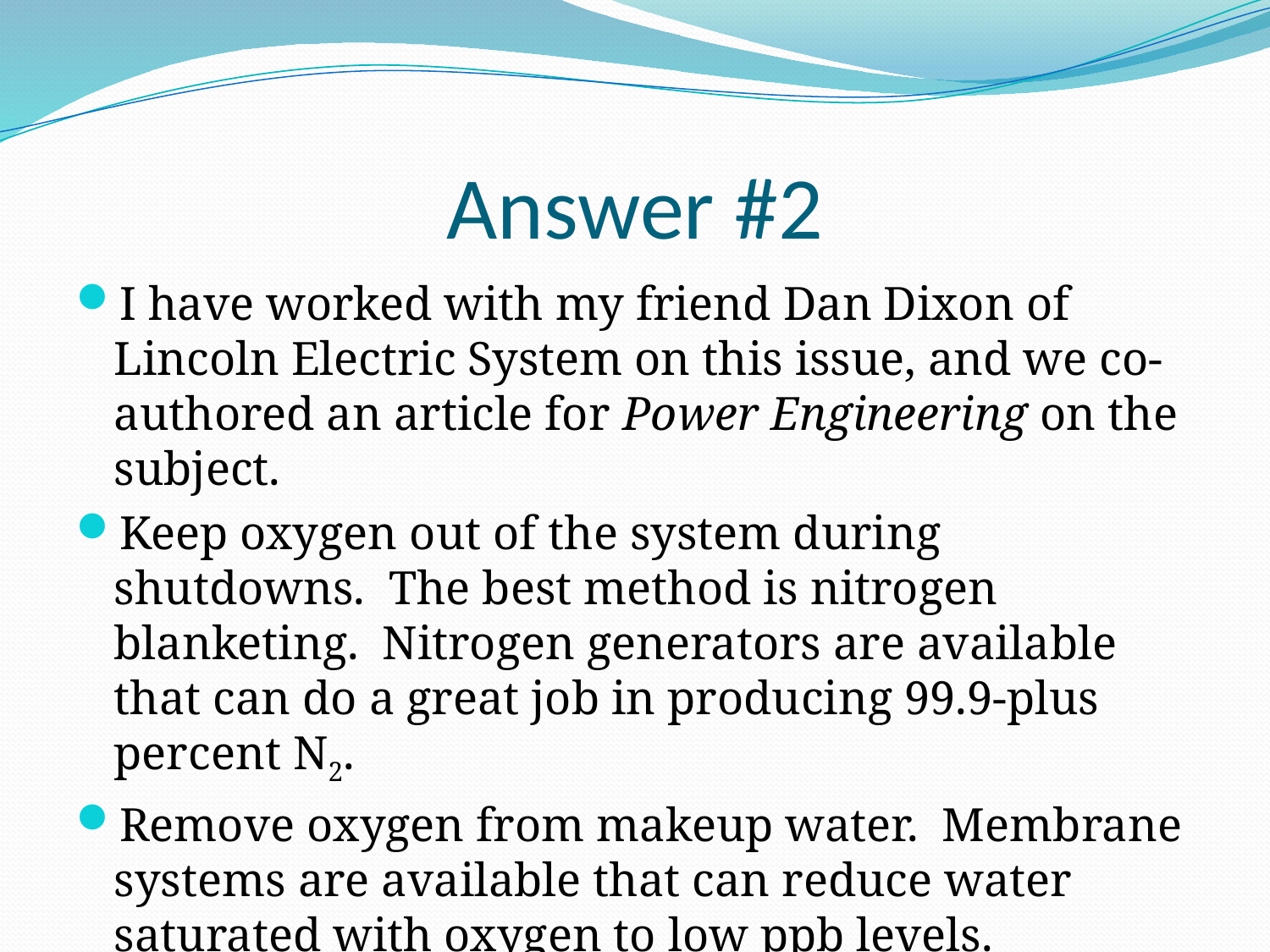

# Answer #2
I have worked with my friend Dan Dixon of Lincoln Electric System on this issue, and we co-authored an article for Power Engineering on the subject.
Keep oxygen out of the system during shutdowns.  The best method is nitrogen blanketing.  Nitrogen generators are available that can do a great job in producing 99.9-plus percent N2.
Remove oxygen from makeup water.  Membrane systems are available that can reduce water saturated with oxygen to low ppb levels.